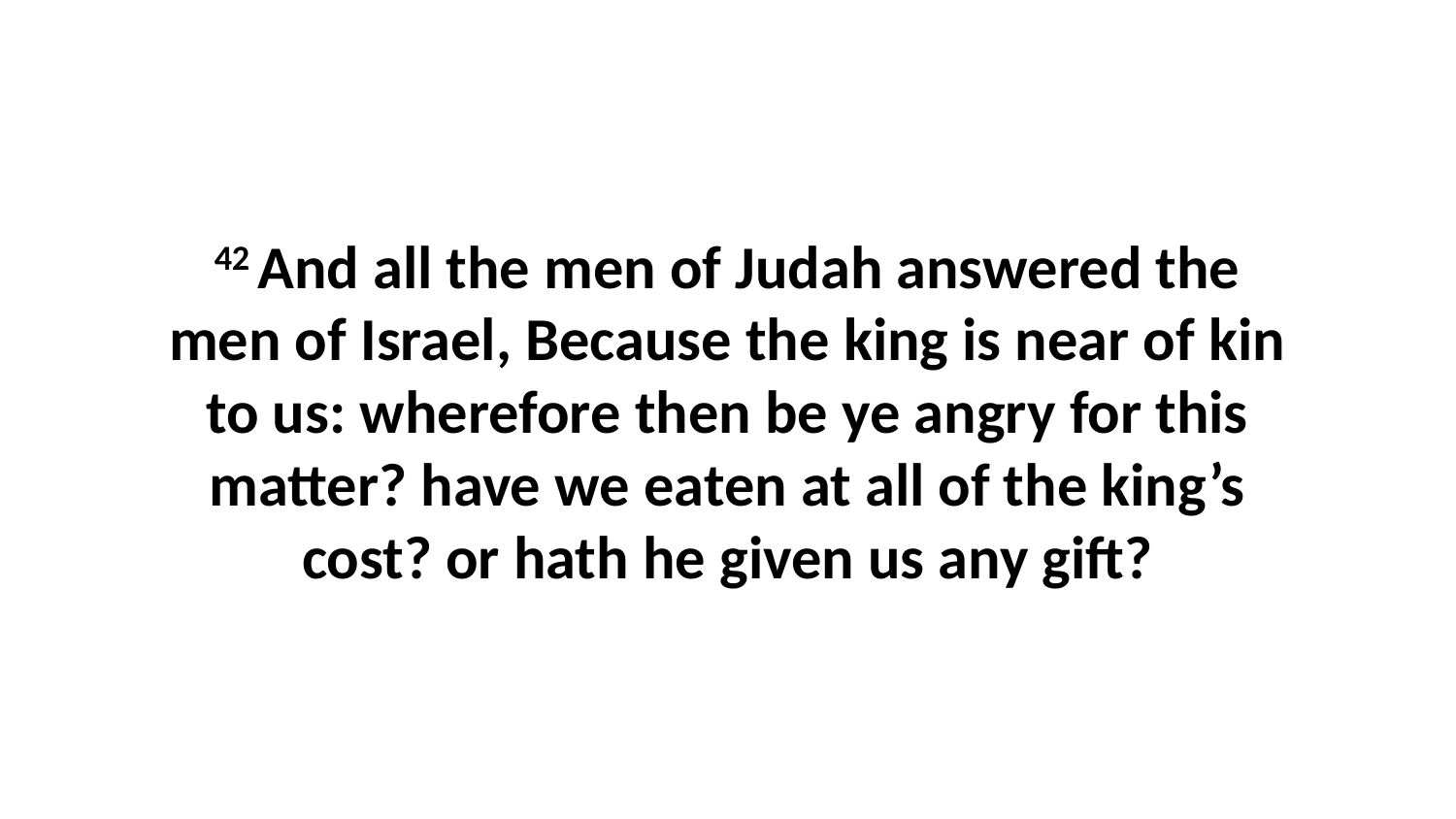

42 And all the men of Judah answered the men of Israel, Because the king is near of kin to us: wherefore then be ye angry for this matter? have we eaten at all of the king’s cost? or hath he given us any gift?